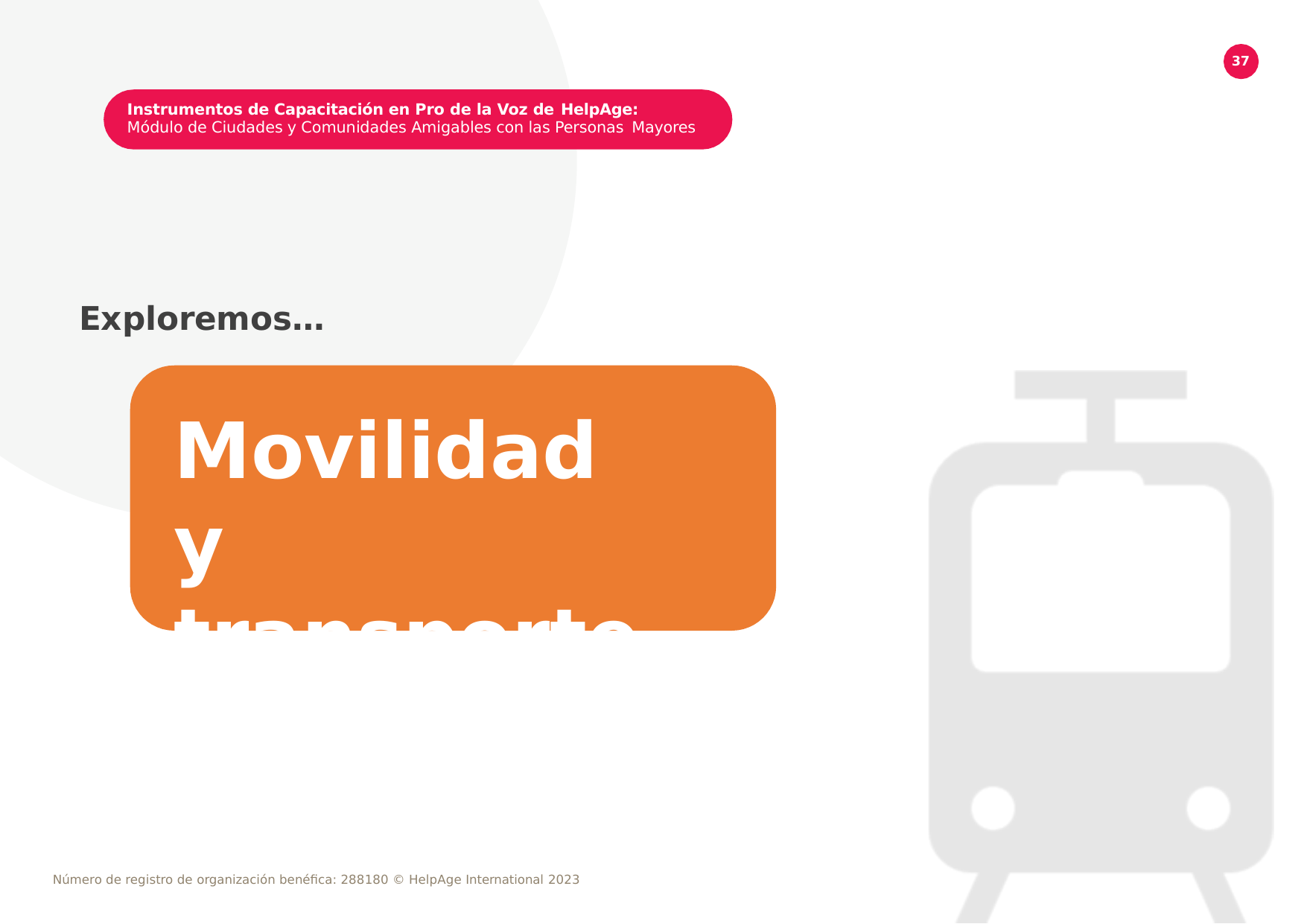

37
Instrumentos de Capacitación en Pro de la Voz de HelpAge:
Módulo de Ciudades y Comunidades Amigables con las Personas Mayores
Exploremos…

Movilidad
y transporte
Número de registro de organización benéfica: 288180 © HelpAge International 2023